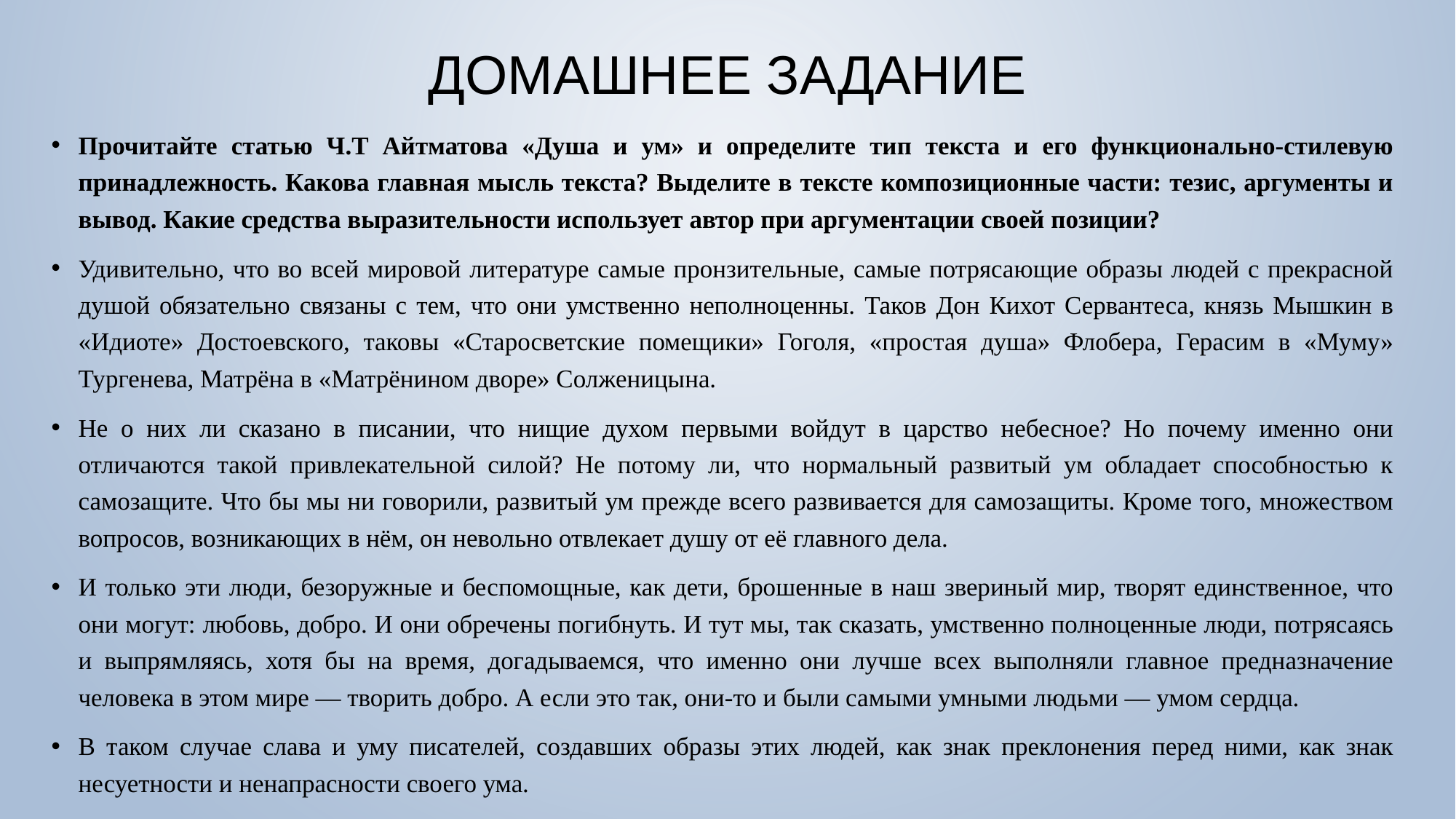

# Домашнее задание
Прочитайте статью Ч.Т Айтматова «Душа и ум» и определите тип текста и его функционально-стилевую принадлежность. Какова главная мысль текста? Выделите в тексте композиционные части: тезис, аргументы и вывод. Какие средства выразительности использует автор при аргументации своей позиции?
Удивительно, что во всей мировой литературе самые пронзительные, самые потрясающие образы людей с прекрасной душой обязательно связаны с тем, что они умственно неполноценны. Таков Дон Кихот Сервантеса, князь Мышкин в «Идиоте» Достоевского, таковы «Старосветские помещики» Гоголя, «простая душа» Флобера, Герасим в «Муму» Тургенева, Матрёна в «Матрёнином дворе» Солженицына.
Не о них ли сказано в писании, что нищие духом первыми войдут в царство небесное? Но почему именно они отличаются такой привлекательной силой? Не потому ли, что нормальный развитый ум обладает способностью к самозащите. Что бы мы ни говорили, развитый ум прежде всего развивается для самозащиты. Кроме того, множеством вопросов, возникающих в нём, он невольно отвлекает душу от её главного дела.
И только эти люди, безоружные и беспомощные, как дети, брошенные в наш звериный мир, творят единственное, что они могут: любовь, добро. И они обречены погибнуть. И тут мы, так сказать, умственно полноценные люди, потрясаясь и выпрямляясь, хотя бы на время, догадываемся, что именно они лучше всех выполняли главное предназначение человека в этом мире — творить добро. А если это так, они-то и были самыми умными людьми — умом сердца.
В таком случае слава и уму писателей, создавших образы этих людей, как знак преклонения перед ними, как знак несуетности и ненапрасности своего ума.